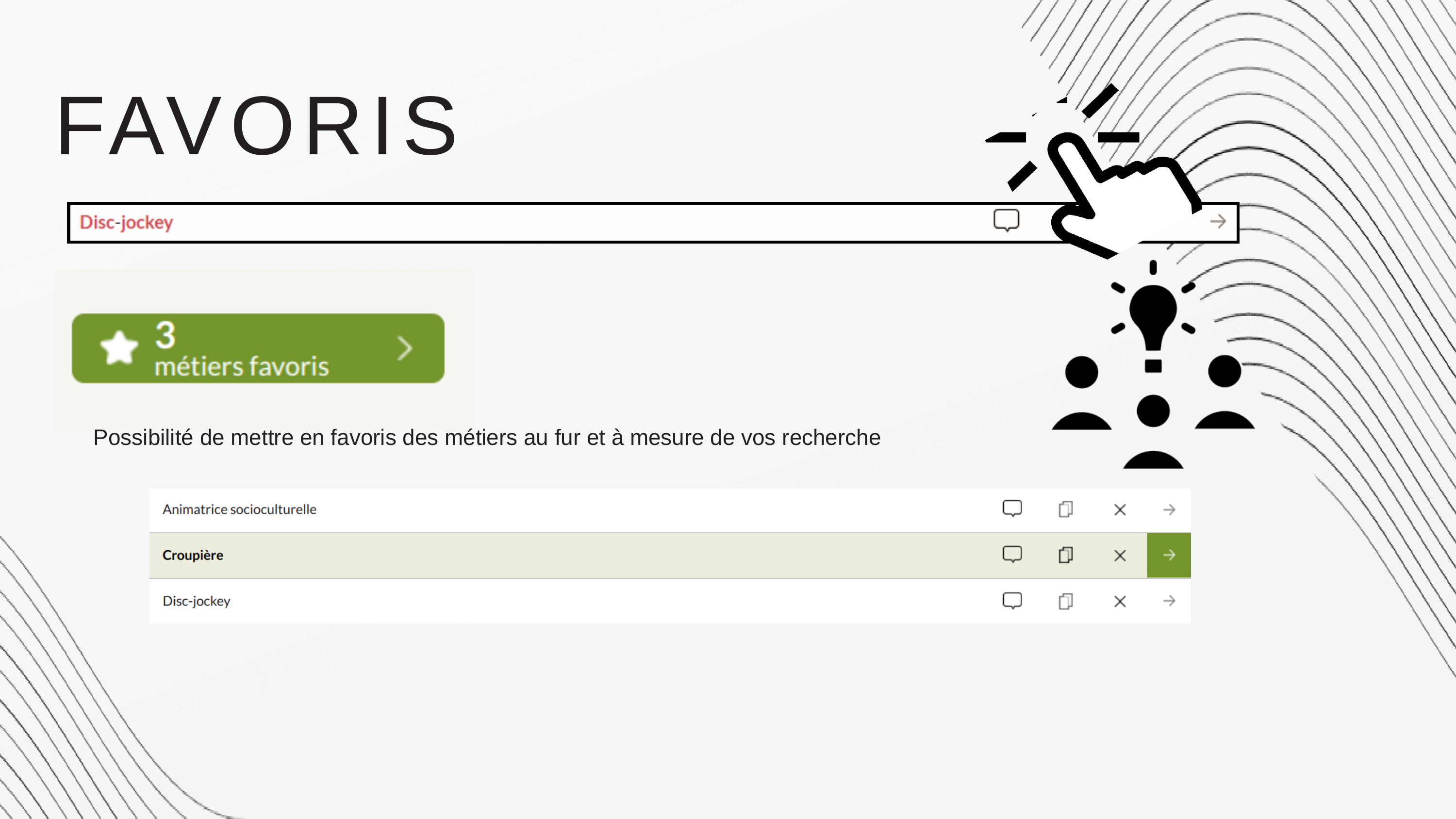

FAVORIS

Possibilité de mettre en favoris des métiers au fur et à mesure de vos recherche